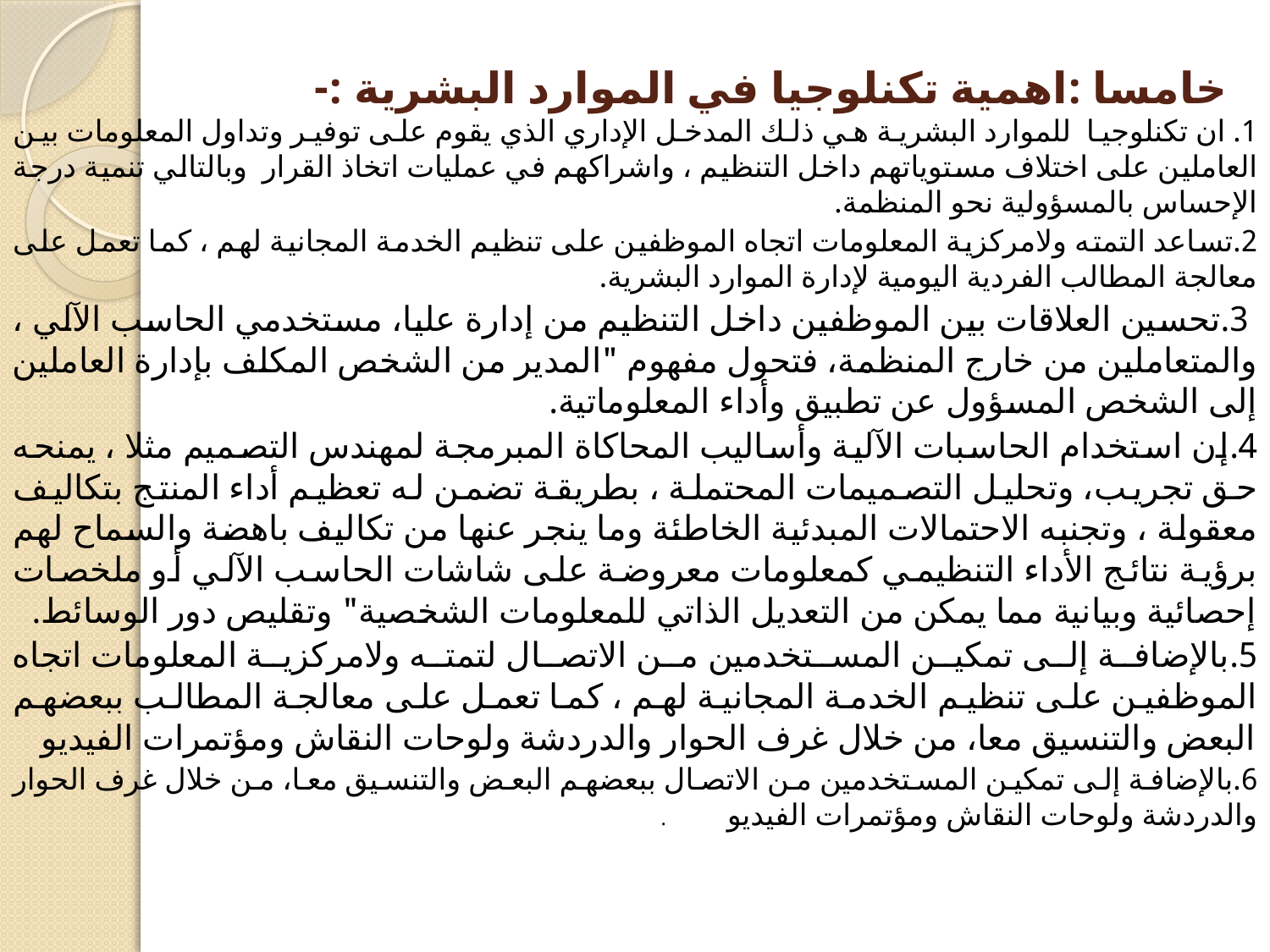

# خامسا :اهمية تكنلوجيا في الموارد البشرية :-
1. ان تكنلوجيا  للموارد البشرية هي ذلك المدخل الإداري الذي يقوم على توفير وتداول المعلومات بين العاملين على اختلاف مستوياتهم داخل التنظيم ، واشراكهم في عمليات اتخاذ القرار  وبالتالي تنمية درجة الإحساس بالمسؤولية نحو المنظمة.
2.تساعد التمته ولامركزية المعلومات اتجاه الموظفين على تنظيم الخدمة المجانية لهم ، كما تعمل على معالجة المطالب الفردية اليومية لإدارة الموارد البشرية.
 3.تحسين العلاقات بين الموظفين داخل التنظيم من إدارة عليا، مستخدمي الحاسب الآلي ، والمتعاملين من خارج المنظمة، فتحول مفهوم "المدير من الشخص المكلف بإدارة العاملين إلى الشخص المسؤول عن تطبيق وأداء المعلوماتية.
4.إن استخدام الحاسبات الآلية وأساليب المحاكاة المبرمجة لمهندس التصميم مثلا ، يمنحه حق تجريب، وتحليل التصميمات المحتملة ، بطريقة تضمن له تعظيم أداء المنتج بتكاليف معقولة ، وتجنبه الاحتمالات المبدئية الخاطئة وما ينجر عنها من تكاليف باهضة والسماح لهم برؤية نتائج الأداء التنظيمي كمعلومات معروضة على شاشات الحاسب الآلي أو ملخصات إحصائية وبيانية مما يمكن من التعديل الذاتي للمعلومات الشخصية" وتقليص دور الوسائط.
5.بالإضافة إلى تمكين المستخدمين من الاتصال لتمته ولامركزية المعلومات اتجاه الموظفين على تنظيم الخدمة المجانية لهم ، كما تعمل على معالجة المطالب ببعضهم البعض والتنسيق معا، من خلال غرف الحوار والدردشة ولوحات النقاش ومؤتمرات الفيديو
6.بالإضافة إلى تمكين المستخدمين من الاتصال ببعضهم البعض والتنسيق معا، من خلال غرف الحوار والدردشة ولوحات النقاش ومؤتمرات الفيديو        .